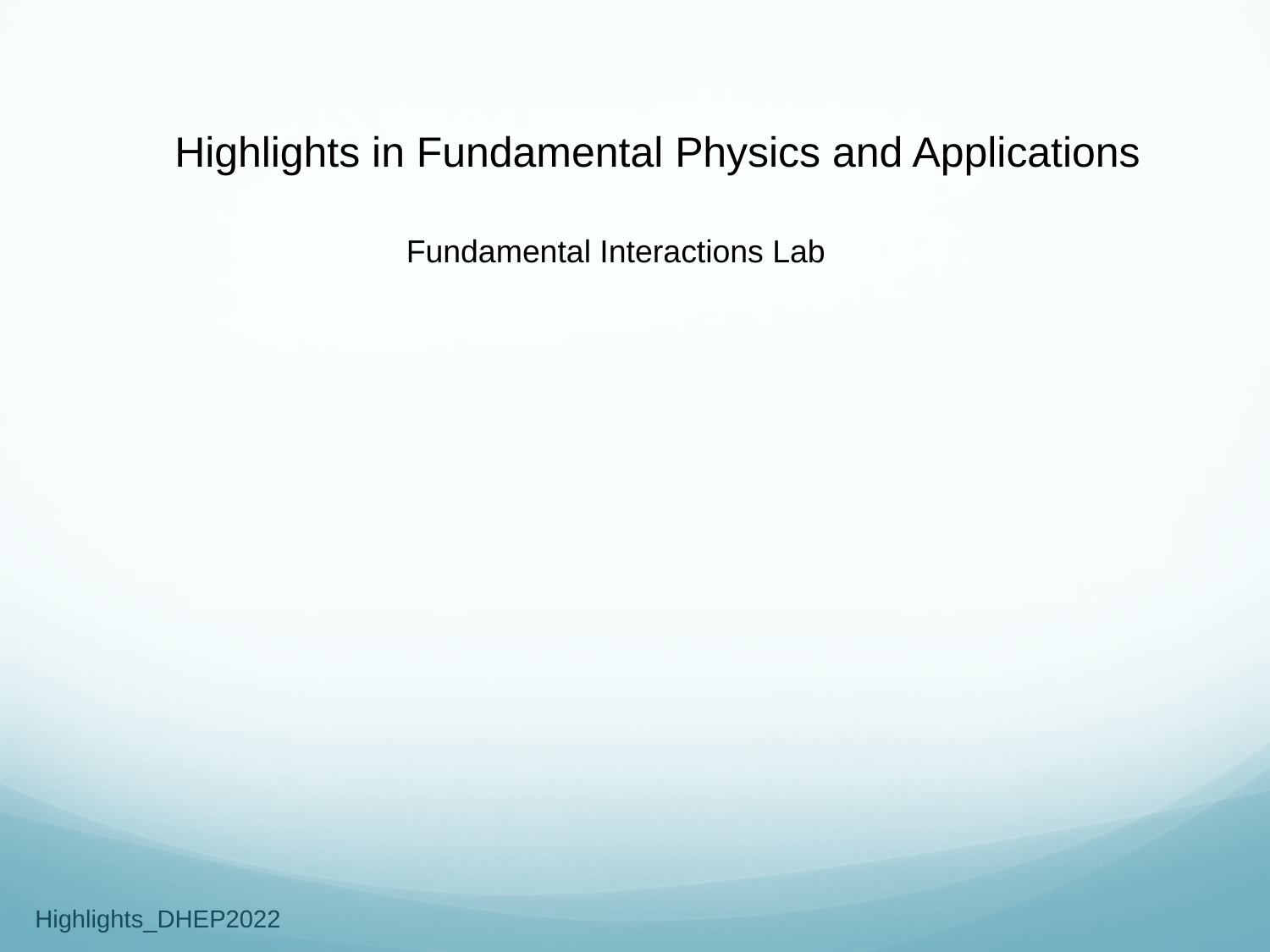

Highlights in Fundamental Physics and Applications
Fundamental Interactions Lab